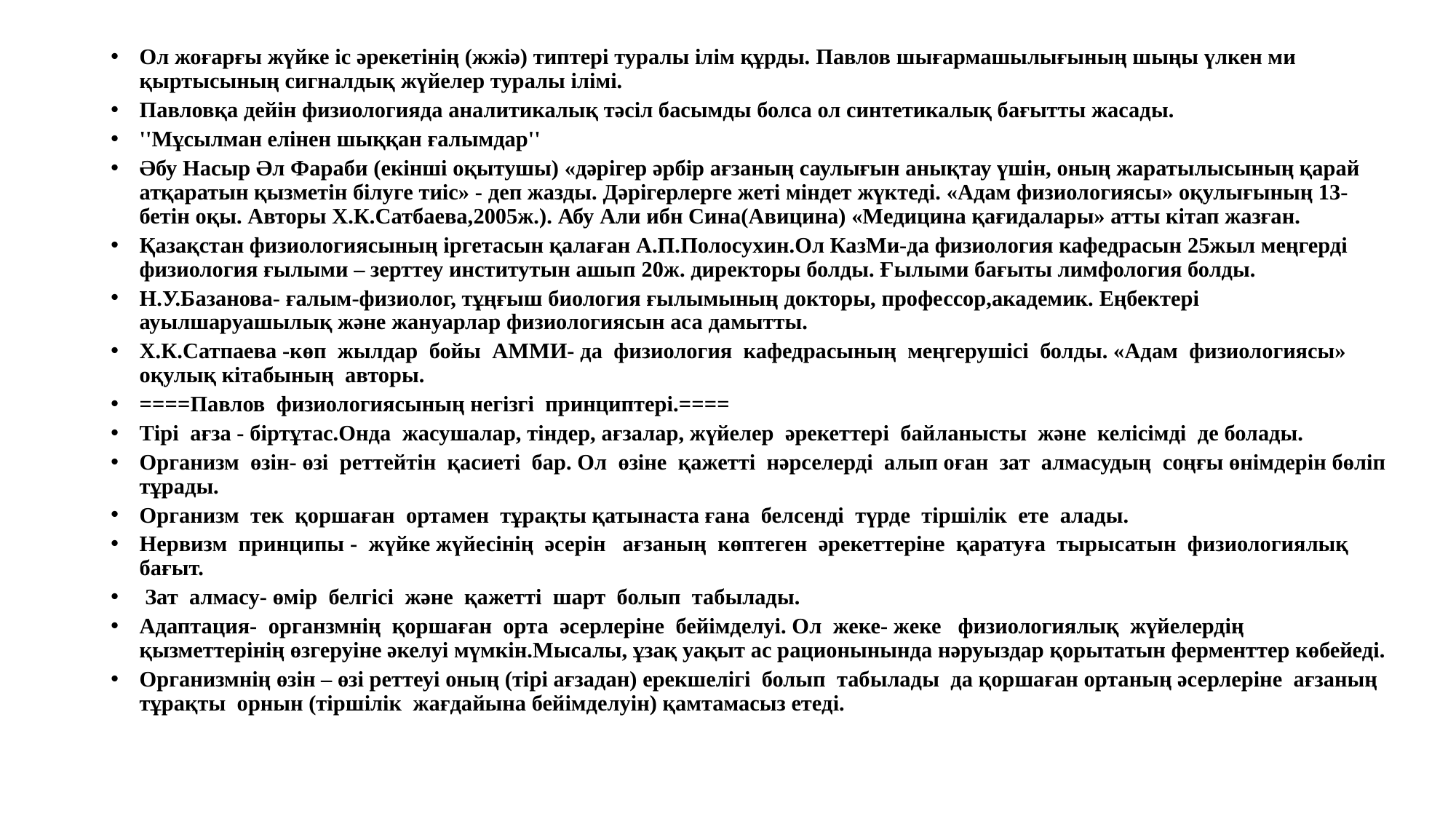

Ол жоғарғы жүйке іс әрекетінің (жжіә) типтері туралы ілім құрды. Павлов шығармашылығының шыңы үлкен ми қыртысының сигналдық жүйелер туралы ілімі.
Павловқа дейін физиологияда аналитикалық тәсіл басымды болса ол синтетикалық бағытты жасады.
''Мұсылман елінен шыққан ғалымдар''
Әбу Насыр Әл Фараби (екінші оқытушы) «дәрігер әрбір ағзаның саулығын анықтау үшін, оның жаратылысының қарай атқаратын қызметін білуге тиіс» - деп жазды. Дәрігерлерге жеті міндет жүктеді. «Адам физиологиясы» оқулығының 13-бетін оқы. Авторы Х.К.Сатбаева,2005ж.). Абу Али ибн Сина(Авицина) «Медицина қағидалары» атты кітап жазған.
Қазақстан физиологиясының іргетасын қалаған А.П.Полосухин.Ол КазМи-да физиология кафедрасын 25жыл меңгерді физиология ғылыми – зерттеу институтын ашып 20ж. директоры болды. Ғылыми бағыты лимфология болды.
Н.У.Базанова- ғалым-физиолог, тұңғыш биология ғылымының докторы, профессор,академик. Еңбектері ауылшаруашылық және жануарлар физиологиясын аса дамытты.
Х.К.Сатпаева -көп  жылдар  бойы  АММИ- да  физиология  кафедрасының  меңгерушісі  болды. «Адам  физиологиясы»  оқулық кітабының  авторы.
====Павлов  физиологиясының негізгі  принциптері.====
Тірі  ағза - біртұтас.Онда  жасушалар, тіндер, ағзалар, жүйелер  әрекеттері  байланысты  және  келісімді  де болады.
Организм  өзін- өзі  реттейтін  қасиеті  бар. Ол  өзіне  қажетті  нәрселерді  алып оған  зат  алмасудың  соңғы өнімдерін бөліп  тұрады.
Организм  тек  қоршаған  ортамен  тұрақты қатынаста ғана  белсенді  түрде  тіршілік  ете  алады.
Нервизм  принципы -  жүйке жүйесінің  әсерін   ағзаның  көптеген  әрекеттеріне  қаратуға  тырысатын  физиологиялық  бағыт.
 Зат  алмасу- өмір  белгісі  және  қажетті  шарт  болып  табылады.
Адаптация-  органзмнің  қоршаған  орта  әсерлеріне  бейімделуі. Ол  жеке- жеке   физиологиялық  жүйелердің қызметтерінің өзгеруіне әкелуі мүмкін.Мысалы, ұзақ уақыт ас рационынында нәруыздар қорытатын ферменттер көбейеді.
Организмнің өзін – өзі реттеуі оның (тірі ағзадан) ерекшелігі  болып  табылады  да қоршаған ортаның әсерлеріне  ағзаның  тұрақты  орнын (тіршілік  жағдайына бейімделуін) қамтамасыз етеді.